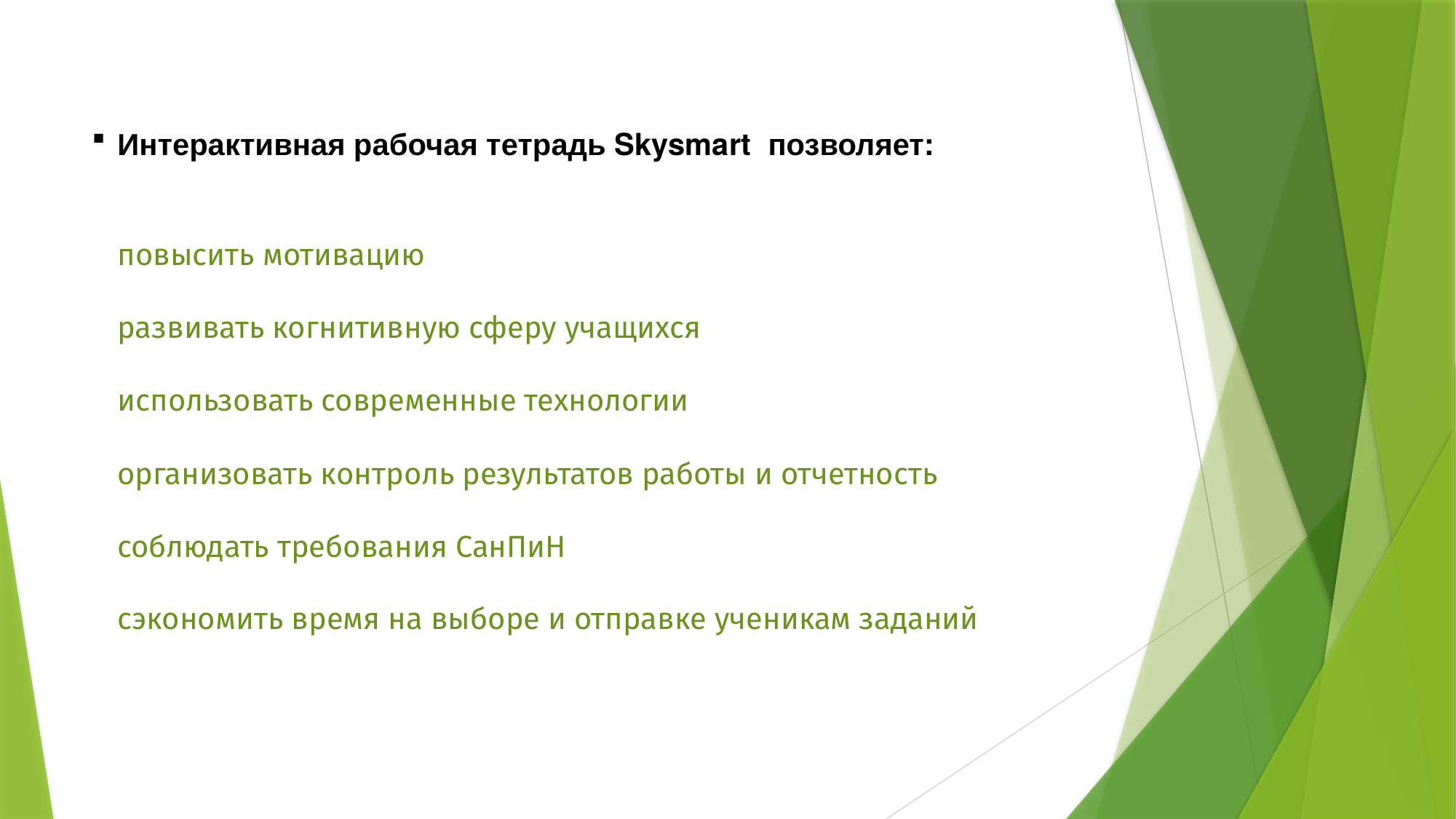

# Интерактивная рабочая тетрадь Skysmart  позволяет: повысить мотивацию развивать когнитивную сферу учащихся использовать современные технологии организовать контроль результатов работы и отчетность соблюдать требования СанПиН сэкономить время на выборе и отправке ученикам заданий